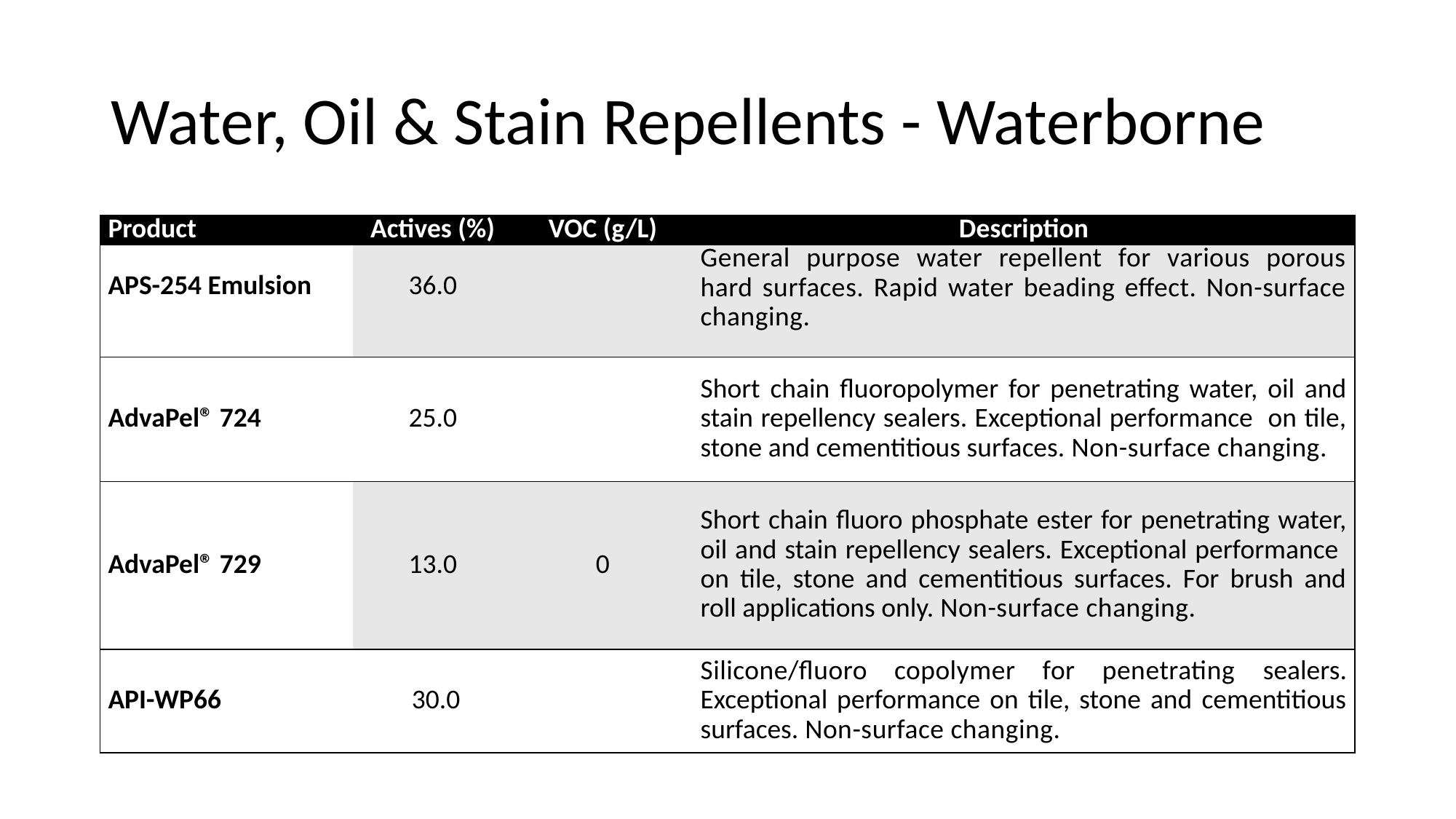

# Water, Oil & Stain Repellents - Waterborne
| Product | Actives (%) | VOC (g/L) | Description |
| --- | --- | --- | --- |
| APS-254 Emulsion | 36.0 |  | General purpose water repellent for various porous hard surfaces. Rapid water beading effect. Non-surface changing. |
| AdvaPel® 724 | 25.0 |  | Short chain fluoropolymer for penetrating water, oil and stain repellency sealers. Exceptional performance on tile, stone and cementitious surfaces. Non-surface changing. |
| AdvaPel® 729 | 13.0 | 0 | Short chain fluoro phosphate ester for penetrating water, oil and stain repellency sealers. Exceptional performance on tile, stone and cementitious surfaces. For brush and roll applications only. Non-surface changing. |
| API-WP66 | 30.0 |  | Silicone/fluoro copolymer for penetrating sealers. Exceptional performance on tile, stone and cementitious surfaces. Non-surface changing. |